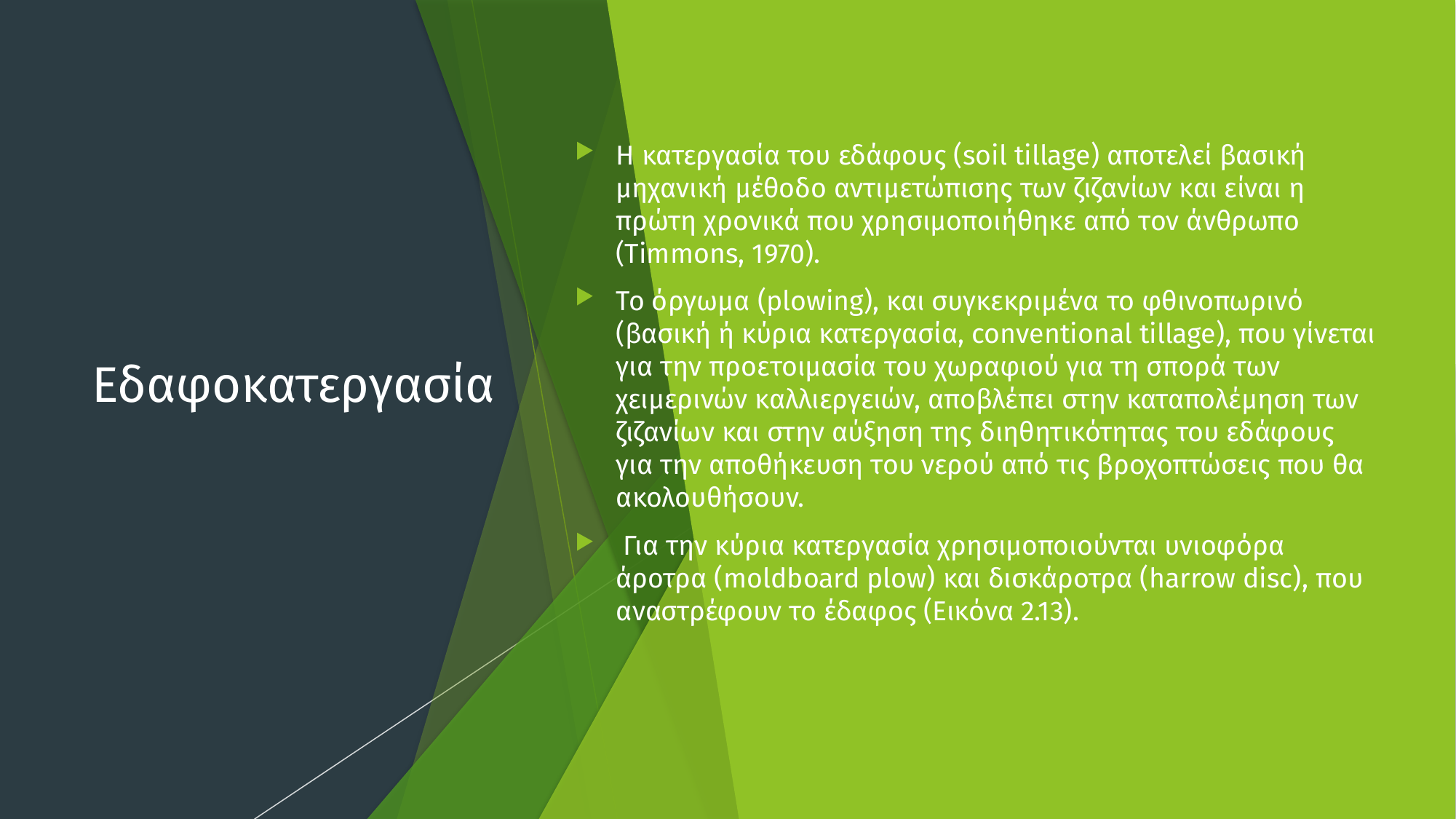

# Εδαφοκατεργασία
Η κατεργασία του εδάφους (soil tillage) αποτελεί βασική μηχανική μέθοδο αντιμετώπισης των ζιζανίων και είναι η πρώτη χρονικά που χρησιμοποιήθηκε από τον άνθρωπο (Timmons, 1970).
Το όργωμα (plowing), και συγκεκριμένα το φθινοπωρινό (βασική ή κύρια κατεργασία, conventional tillage), που γίνεται για την προετοιμασία του χωραφιού για τη σπορά των χειμερινών καλλιεργειών, αποβλέπει στην καταπολέμηση των ζιζανίων και στην αύξηση της διηθητικότητας του εδάφους για την αποθήκευση του νερού από τις βροχοπτώσεις που θα ακολουθήσουν.
 Για την κύρια κατεργασία χρησιμοποιούνται υνιοφόρα άροτρα (moldboard plow) και δισκάροτρα (harrow disc), που αναστρέφουν το έδαφος (Εικόνα 2.13).